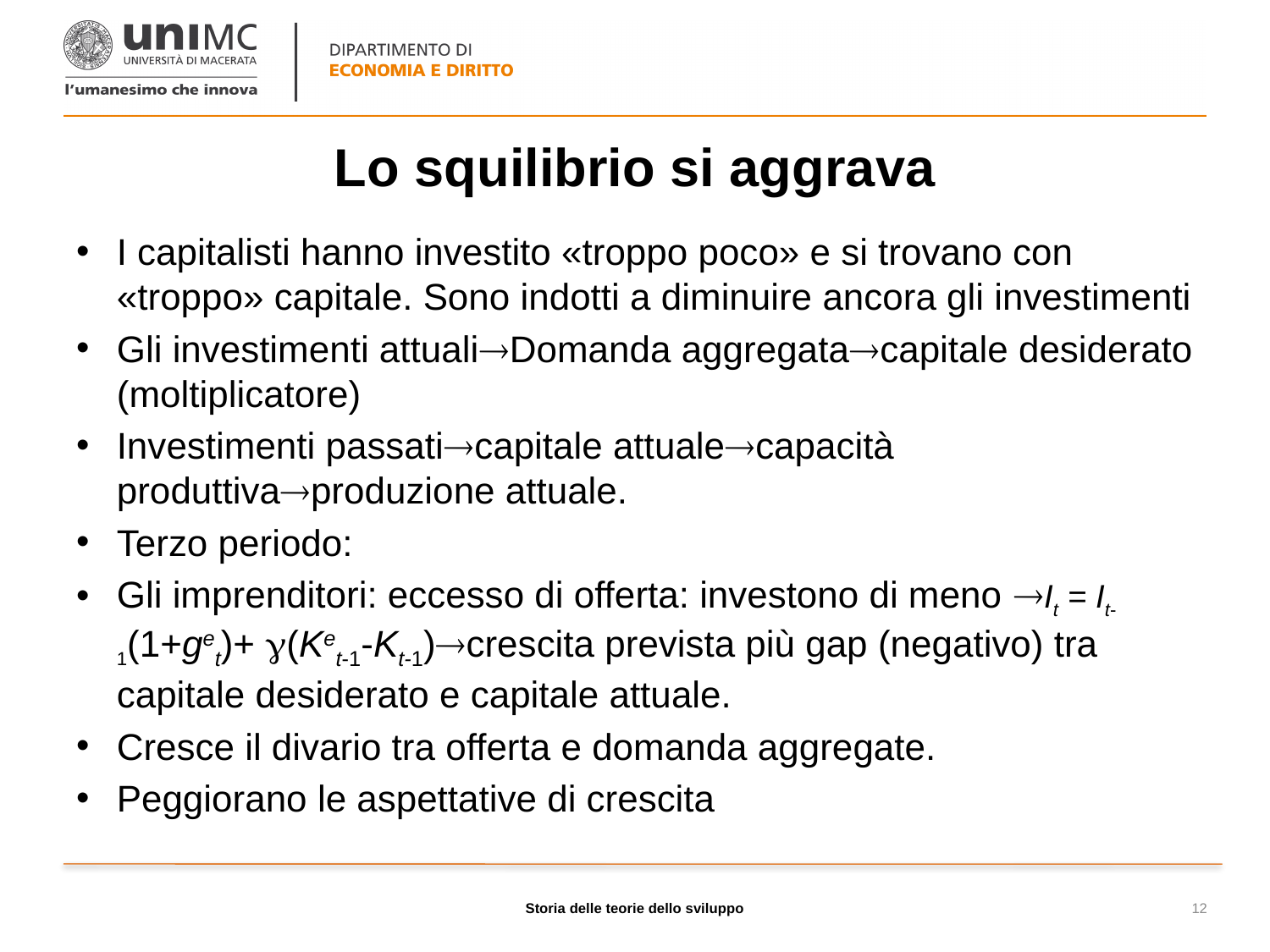

# Lo squilibrio si aggrava
I capitalisti hanno investito «troppo poco» e si trovano con «troppo» capitale. Sono indotti a diminuire ancora gli investimenti
Gli investimenti attuali→Domanda aggregata→capitale desiderato (moltiplicatore)
Investimenti passati→capitale attuale→capacità produttiva→produzione attuale.
Terzo periodo:
Gli imprenditori: eccesso di offerta: investono di meno →It = It-1(1+get)+ γ(Ket-1-Kt-1)→crescita prevista più gap (negativo) tra capitale desiderato e capitale attuale.
Cresce il divario tra offerta e domanda aggregate.
Peggiorano le aspettative di crescita

Storia delle teorie dello sviluppo
12